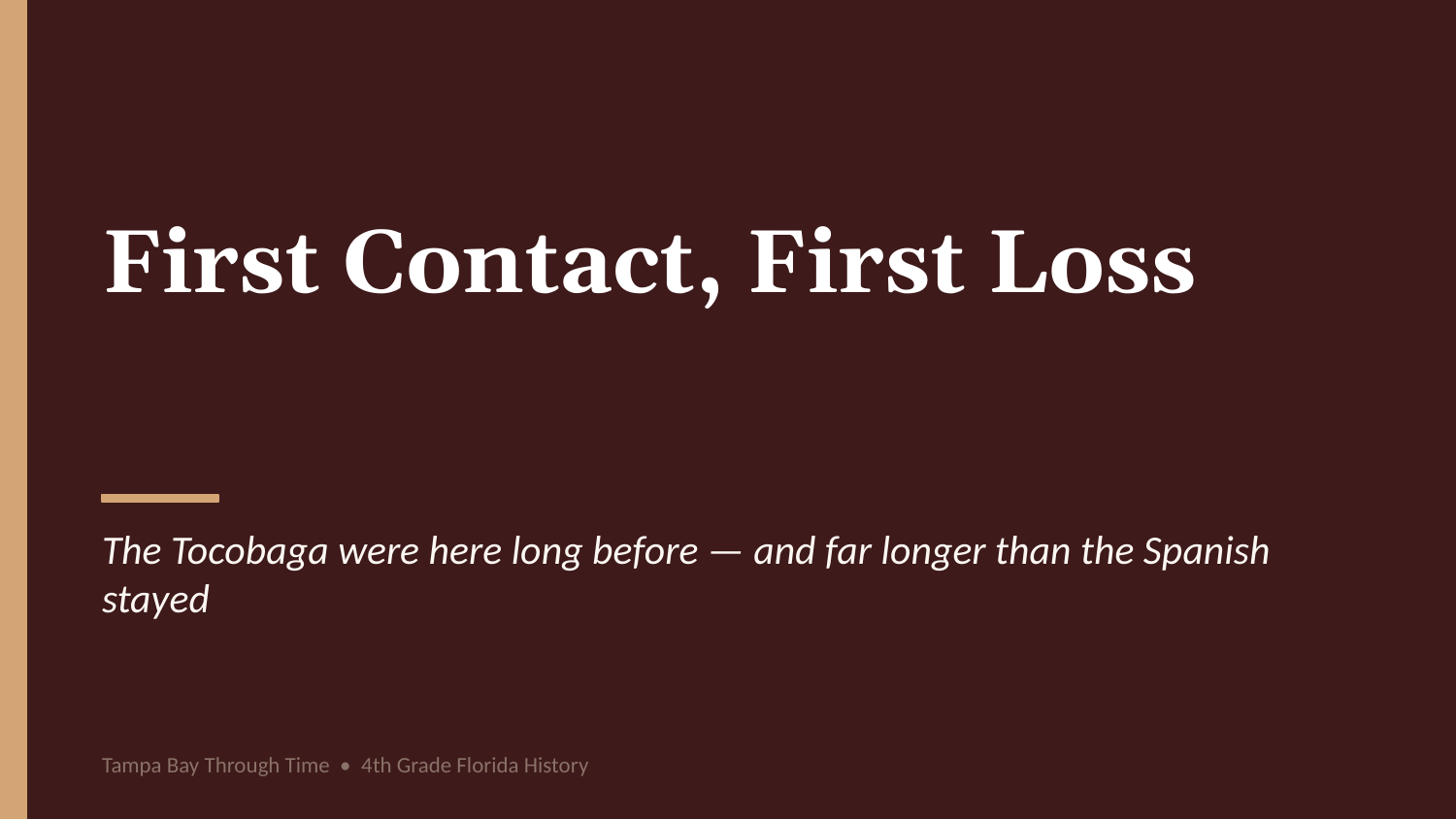

First Contact, First Loss

The Tocobaga were here long before — and far longer than the Spanish stayed
Tampa Bay Through Time  •  4th Grade Florida History